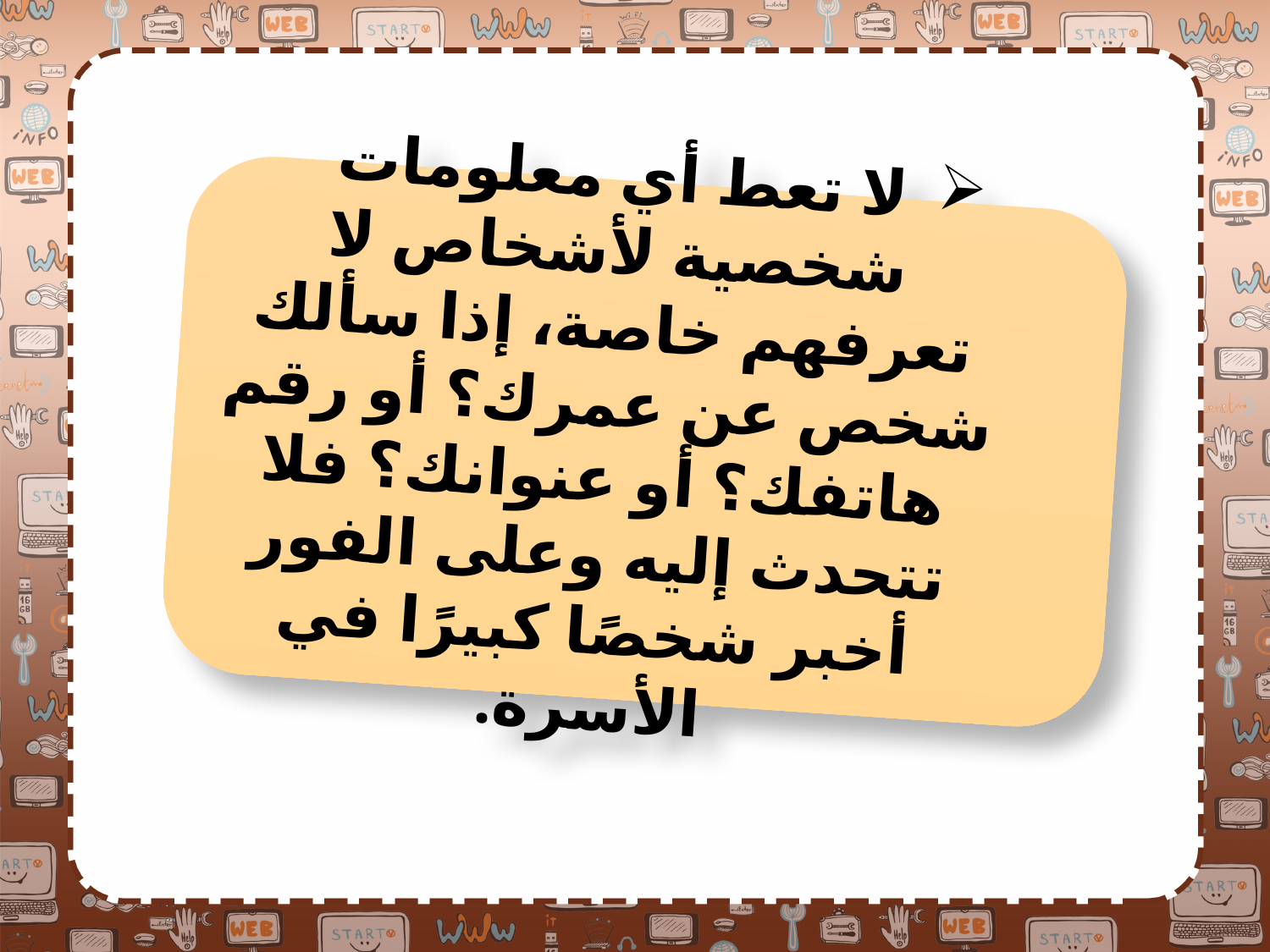

لا تعط أي معلومات شخصية لأشخاص لا تعرفهم خاصة، إذا سألك شخص عن عمرك؟ أو رقم هاتفك؟ أو عنوانك؟ فلا تتحدث إليه وعلى الفور أخبر شخصًا كبيرًا في الأسرة.